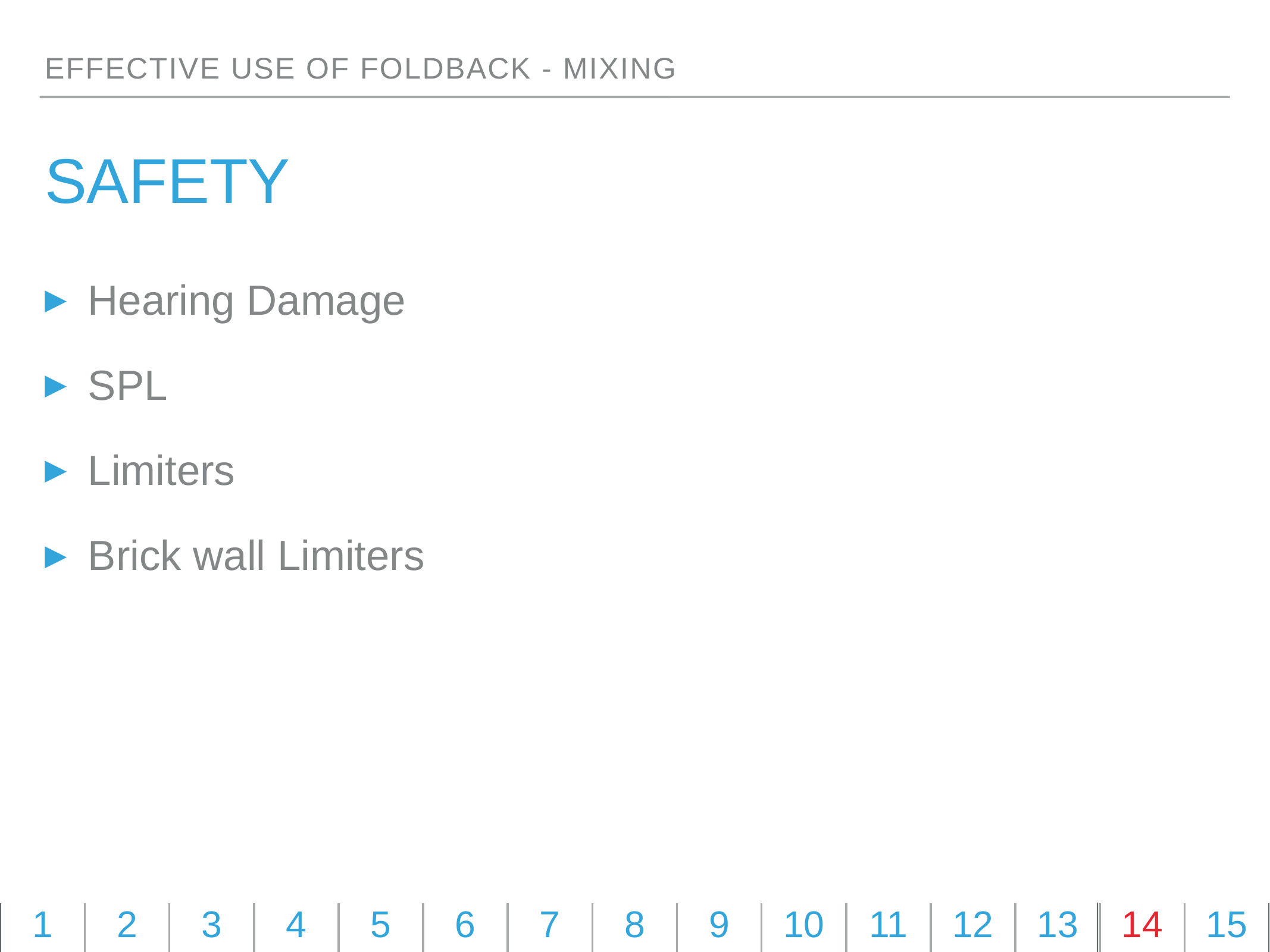

effective use of foldback - mixing
# Safety
Hearing Damage
SPL
Limiters
Brick wall Limiters
| 1 | 2 | 3 | 4 | 5 | 6 | 7 | 8 | 9 | 10 | 11 | 12 | 13 | 14 | 15 |
| --- | --- | --- | --- | --- | --- | --- | --- | --- | --- | --- | --- | --- | --- | --- |